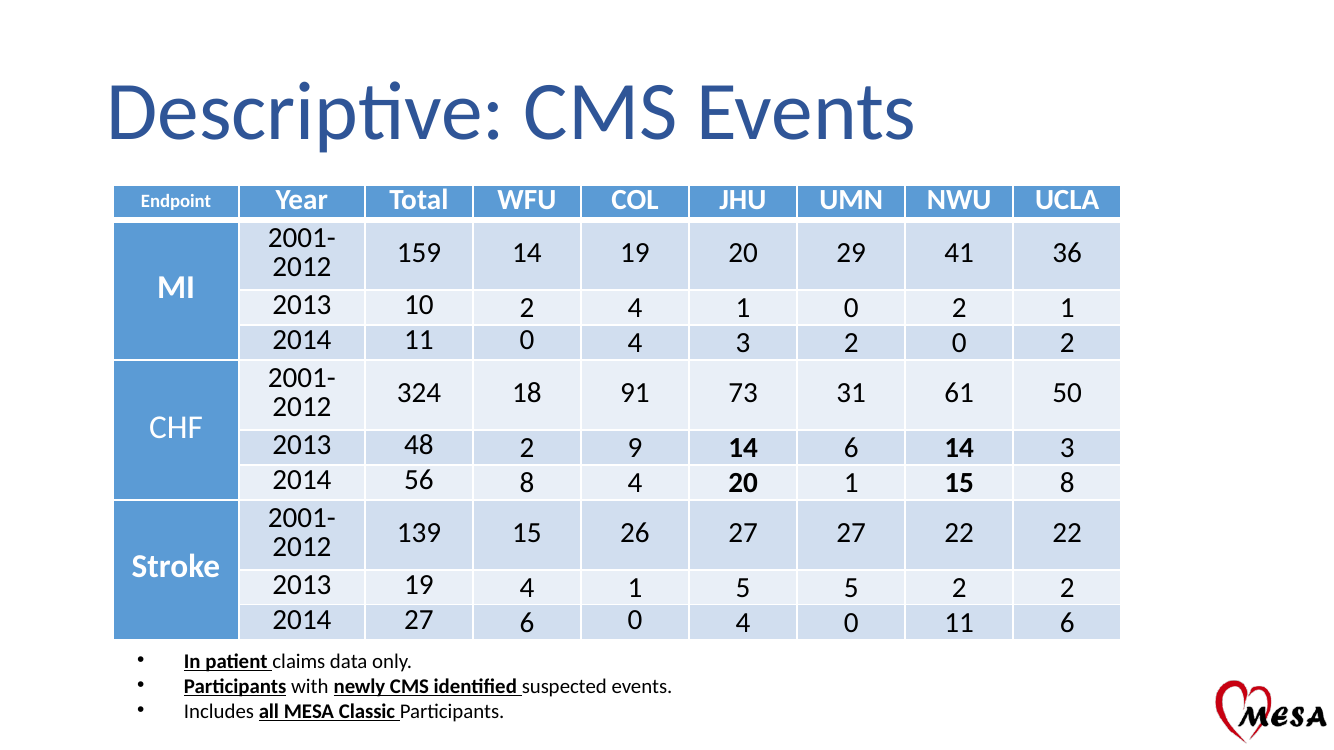

# Descriptive: CMS Events
| Endpoint | Year | Total | WFU | COL | JHU | UMN | NWU | UCLA |
| --- | --- | --- | --- | --- | --- | --- | --- | --- |
| MI | 2001-2012 | 159 | 14 | 19 | 20 | 29 | 41 | 36 |
|  | 2013 | 10 | 2 | 4 | 1 | 0 | 2 | 1 |
|  | 2014 | 11 | 0 | 4 | 3 | 2 | 0 | 2 |
| CHF | 2001-2012 | 324 | 18 | 91 | 73 | 31 | 61 | 50 |
|  | 2013 | 48 | 2 | 9 | 14 | 6 | 14 | 3 |
|  | 2014 | 56 | 8 | 4 | 20 | 1 | 15 | 8 |
| Stroke | 2001-2012 | 139 | 15 | 26 | 27 | 27 | 22 | 22 |
|  | 2013 | 19 | 4 | 1 | 5 | 5 | 2 | 2 |
|  | 2014 | 27 | 6 | 0 | 4 | 0 | 11 | 6 |
In patient claims data only.
Participants with newly CMS identified suspected events.
Includes all MESA Classic Participants.